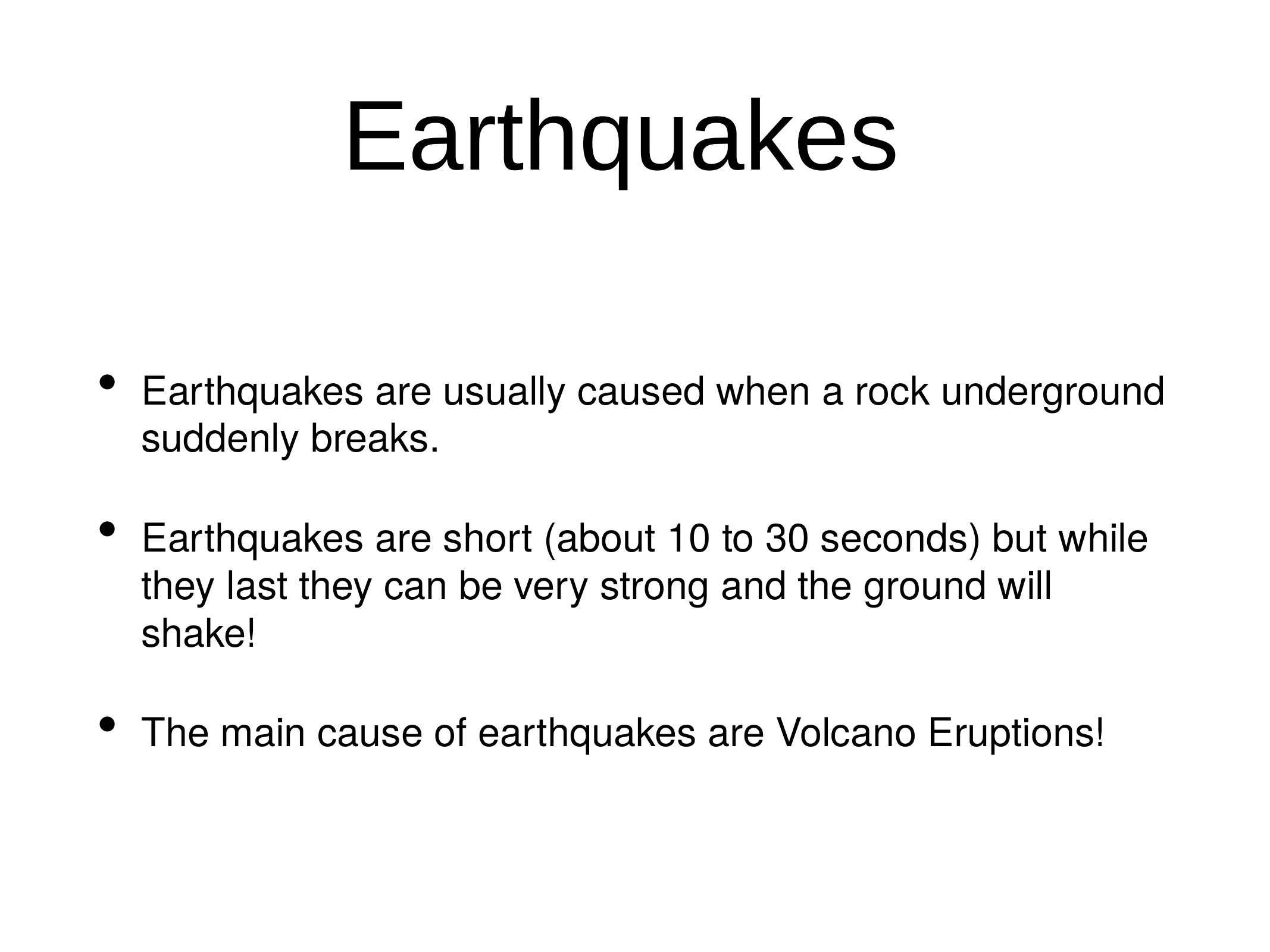

# Earthquakes
Earthquakes are usually caused when a rock underground suddenly breaks.
Earthquakes are short (about 10 to 30 seconds) but while they last they can be very strong and the ground will shake!
The main cause of earthquakes are Volcano Eruptions!